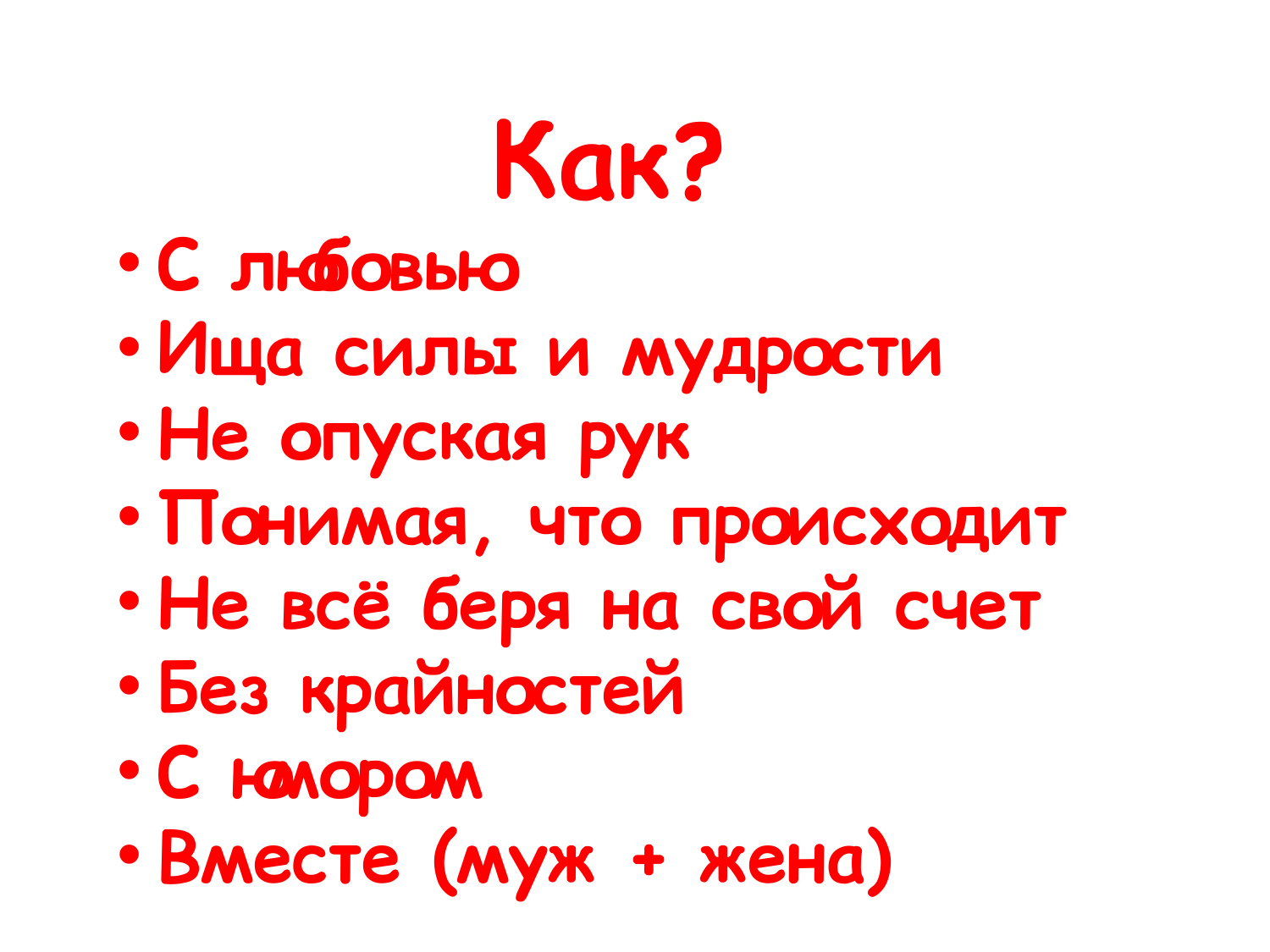

Как?
С любовью
Ища силы и мудрости
Не опуская рук
Понимая, что происходит
Не всё беря на свой счет
Без крайностей
С юмором
Вместе (муж + жена)